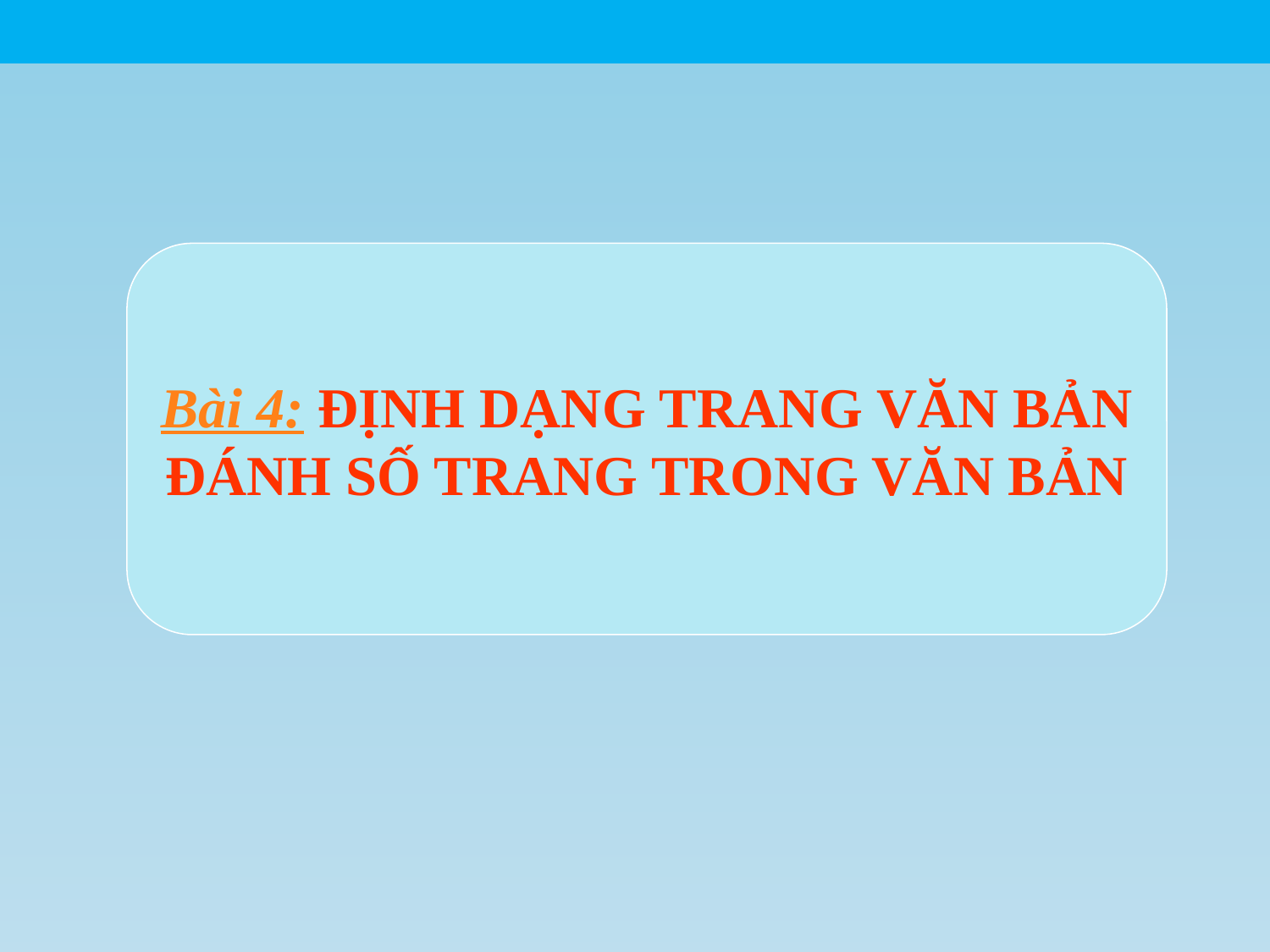

Bài 4: ĐỊNH DẠNG TRANG VĂN BẢN
ĐÁNH SỐ TRANG TRONG VĂN BẢN